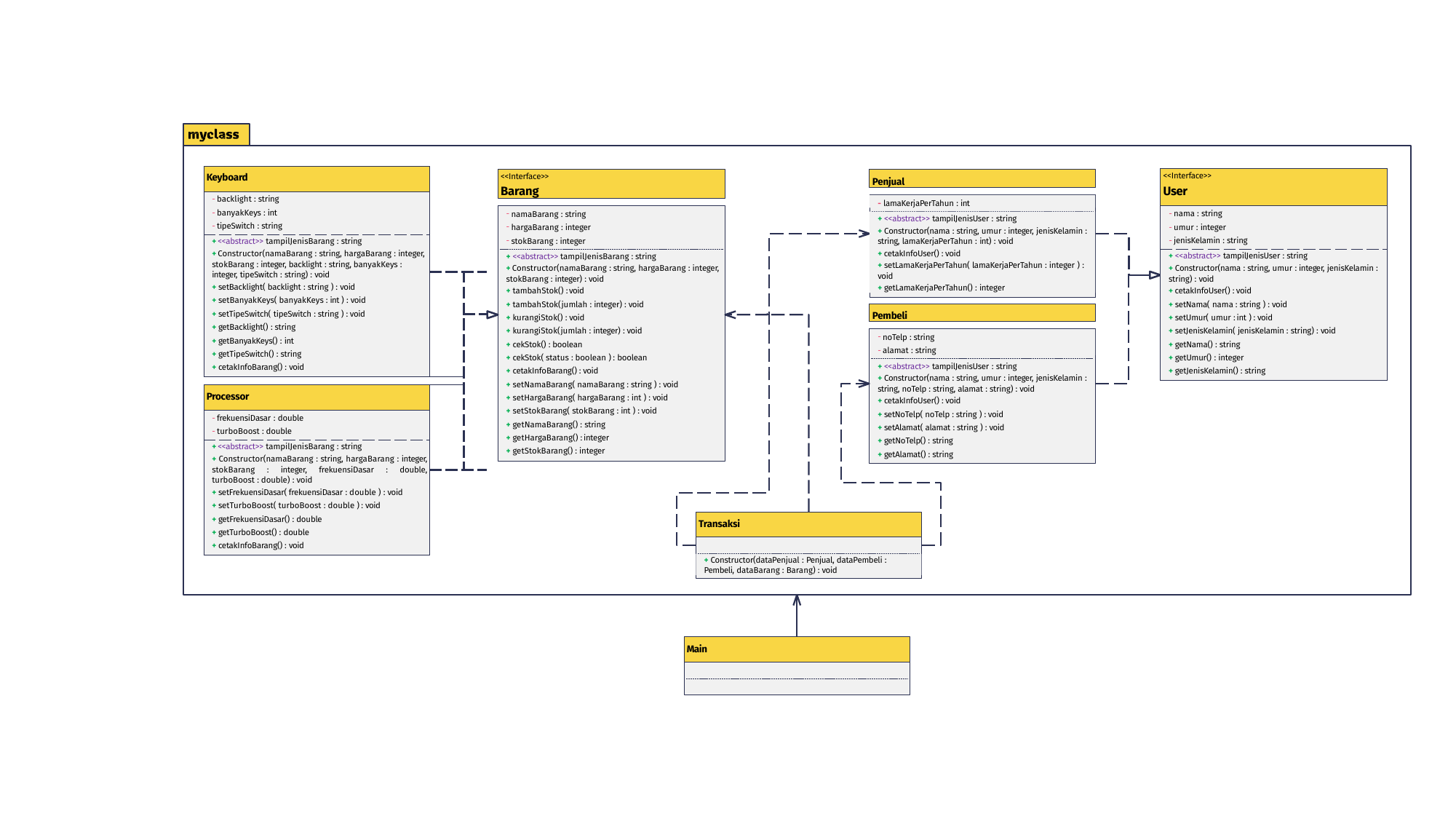

| Keyboard |  |  |
| --- | --- | --- |
| backlight : string banyakKeys : int tipeSwitch : string |  |  |
| + <<abstract>> tampilJenisBarang : string + Constructor(namaBarang : string, hargaBarang : integer, stokBarang : integer, backlight : string, banyakKeys : integer, tipeSwitch : string) : void + setBacklight( backlight : string ) : void + setBanyakKeys( banyakKeys : int ) : void + setTipeSwitch( tipeSwitch : string ) : void + getBacklight() : string + getBanyakKeys() : int + getTipeSwitch() : string + cetakInfoBarang() : void |  |  |
|  |  |  |
|  |  |  |
|  |  |  |
| Processor |  |  |
| frekuensiDasar : double turboBoost : double |  |  |
| + <<abstract>> tampilJenisBarang : string + Constructor(namaBarang : string, hargaBarang : integer, stokBarang : integer, frekuensiDasar : double, turboBoost : double) : void + setFrekuensiDasar( frekuensiDasar : double ) : void + setTurboBoost( turboBoost : double ) : void + getFrekuensiDasar() : double + getTurboBoost() : double + cetakInfoBarang() : void |  |  |
|  |  |  |
| <<Interface>> User |
| --- |
| nama : string umur : integer jenisKelamin : string |
| + <<abstract>> tampilJenisUser : string + Constructor(nama : string, umur : integer, jenisKelamin : string) : void + cetakInfoUser() : void + setNama( nama : string ) : void + setUmur( umur : int ) : void + setJenisKelamin( jenisKelamin : string) : void + getNama() : string + getUmur() : integer + getJenisKelamin() : string |
<<Interface>>
Barang
Penjual

- lamaKerjaPerTahun : int
namaBarang : string
hargaBarang : integer
stokBarang : integer

+ <<abstract>> tampilJenisUser : string
+ Constructor(nama : string, umur : integer, jenisKelamin : string, lamaKerjaPerTahun : int) : void
+ cetakInfoUser() : void
+ setLamaKerjaPerTahun( lamaKerjaPerTahun : integer ) : void
+ getLamaKerjaPerTahun() : integer

+ <<abstract>> tampilJenisBarang : string
+ Constructor(namaBarang : string, hargaBarang : integer, stokBarang : integer) : void
+ tambahStok() : void
+ tambahStok(jumlah : integer) : void
+ kurangiStok() : void
+ kurangiStok(jumlah : integer) : void
+ cekStok() : boolean
+ cekStok( status : boolean ) : boolean
+ cetakInfoBarang() : void
+ setNamaBarang( namaBarang : string ) : void
+ setHargaBarang( hargaBarang : int ) : void
+ setStokBarang( stokBarang : int ) : void
+ getNamaBarang() : string
+ getHargaBarang() : integer
+ getStokBarang() : integer

Pembeli

noTelp : string
alamat : string
+ <<abstract>> tampilJenisUser : string
+ Constructor(nama : string, umur : integer, jenisKelamin : string, noTelp : string, alamat : string) : void
+ cetakInfoUser() : void
+ setNoTelp( noTelp : string ) : void
+ setAlamat( alamat : string ) : void
+ getNoTelp() : string
+ getAlamat() : string

Transaksi

+ Constructor(dataPenjual : Penjual, dataPembeli : Pembeli, dataBarang : Barang) : void
Main